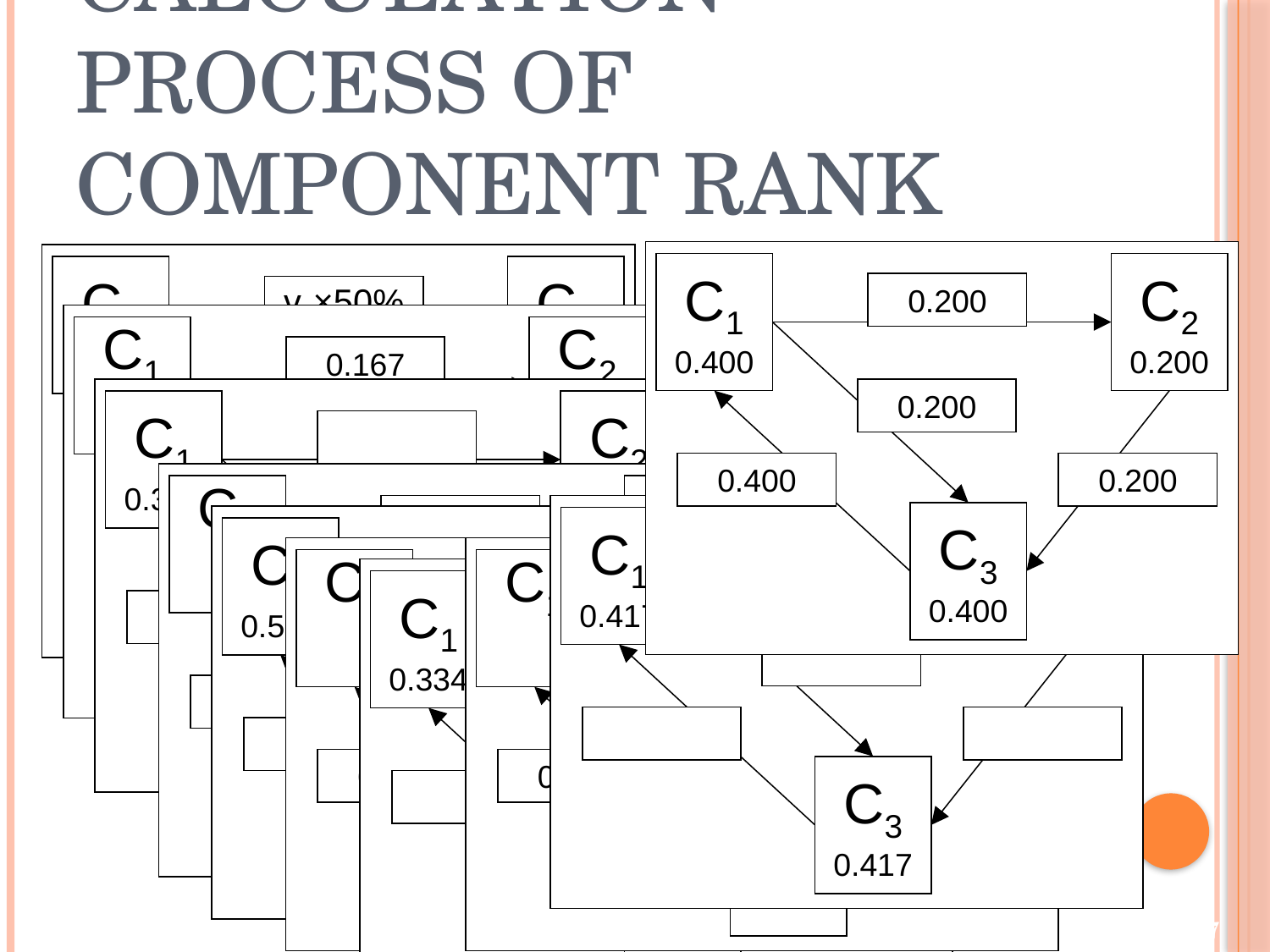

# Calculation Process of Component Rank

C1
0.400
C2
0.200
0.200
0.200
0.400
0.200
C3
0.400

C1
v1
C2
v2
C3
v3

C1
0.333
C2
0.333
v1×50%
v1×50%
v3×100%
v2×100%
C3
0.333

C1

C2

0.167
0.167
0.333
0.333
C3

C1
0.333
C2
0.167

C3
0.500

C1

C2

0.167
0.167
0.500
0.167
C3

C1
0.417
C2
0.167

C3
0.417

C1
0.500
C2
0.167

C3
0.334

C1

C2

0.250
0.250
0.334
0.167
C3

C1

C2

0.167
0.167
0.417
0.250
C3

C1
0.334
C2
0.250

C3
0.417
7